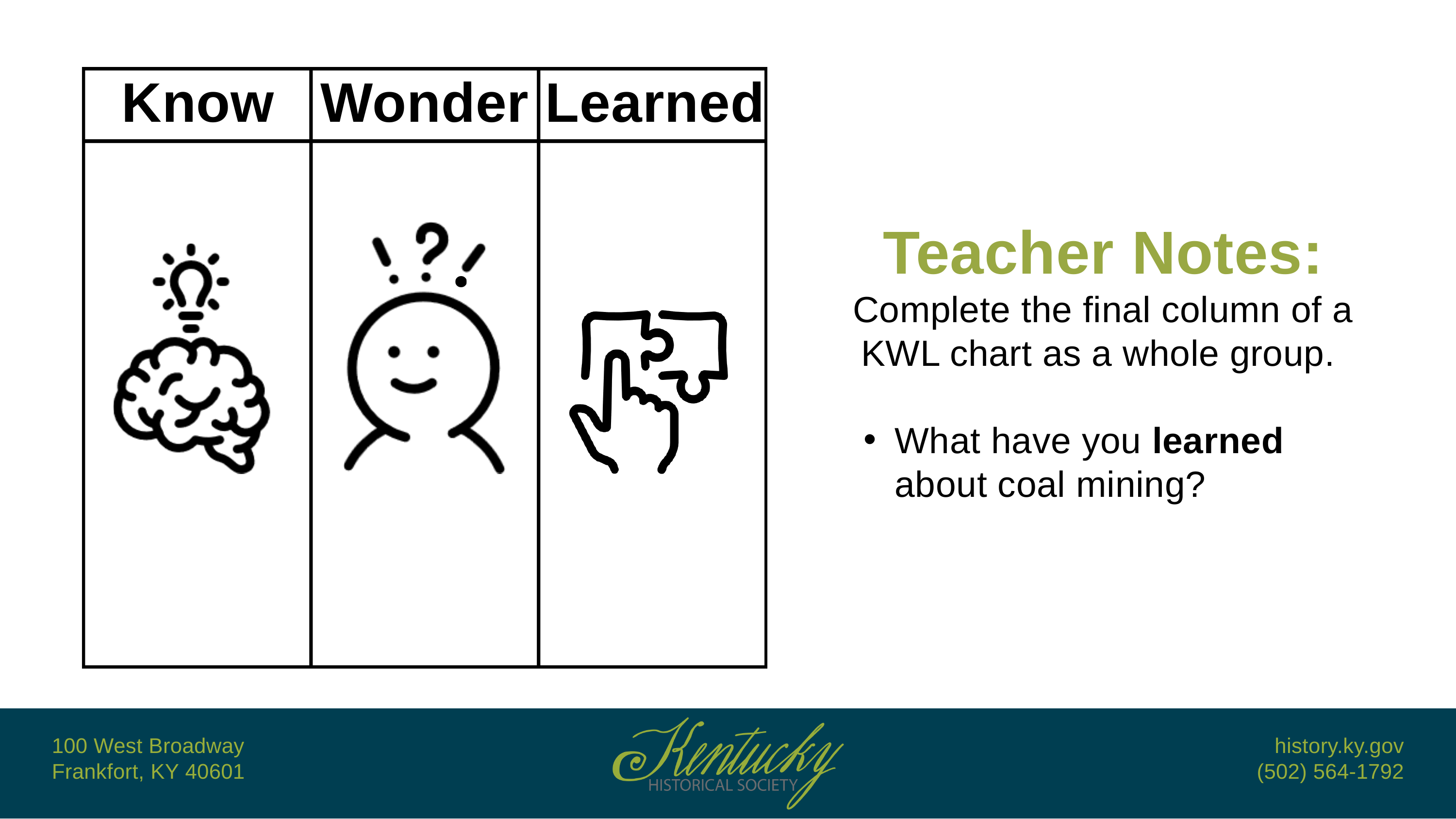

Know
Wonder
Learned

Teacher Notes:
Complete the final column of a KWL chart as a whole group.

What have you learned about coal mining?

100 West Broadway
Frankfort, KY 40601
history.ky.gov
(502) 564-1792